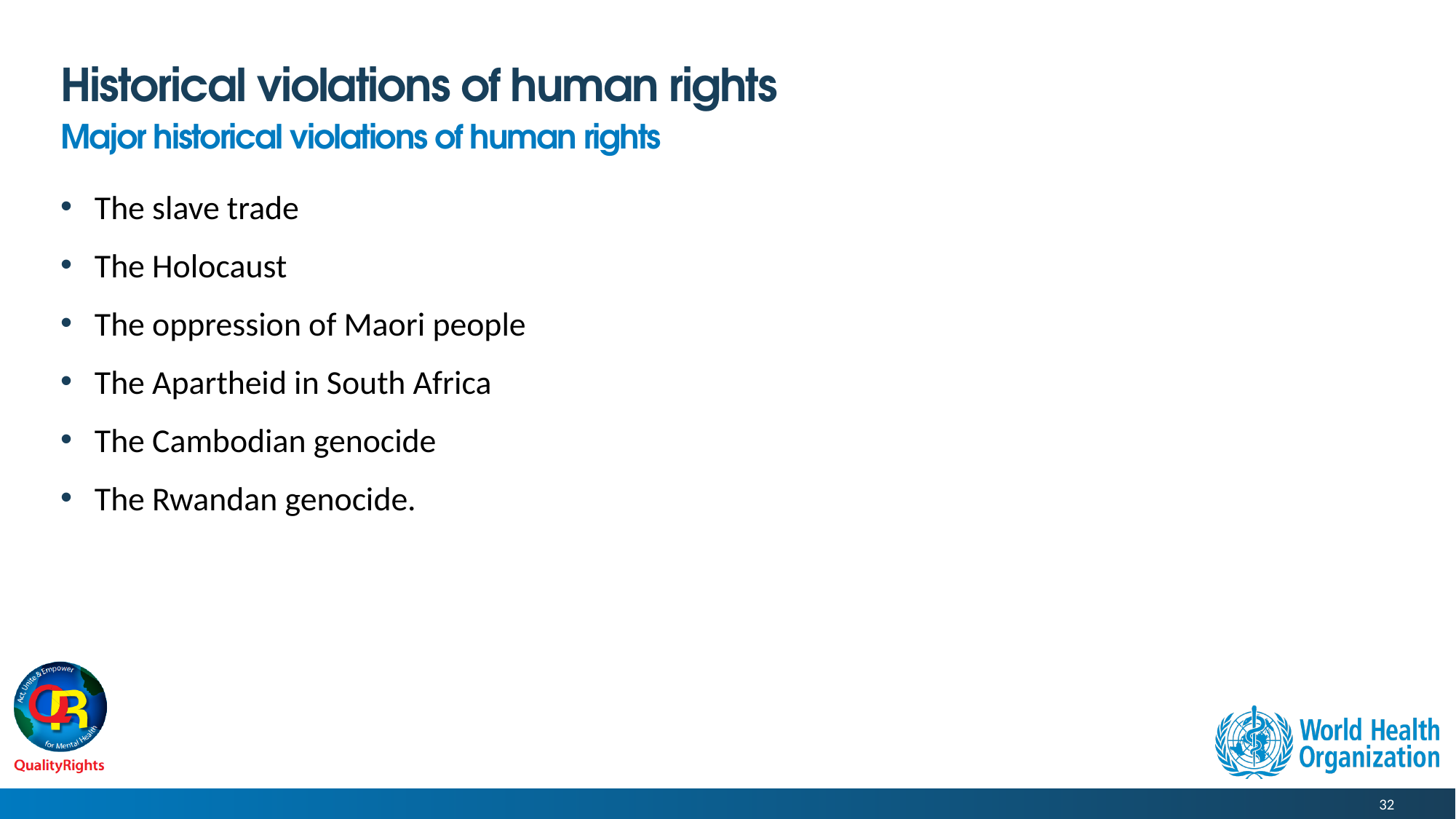

# Historical violations of human rights
Major historical violations of human rights
The slave trade
The Holocaust
The oppression of Maori people
The Apartheid in South Africa
The Cambodian genocide
The Rwandan genocide.

32